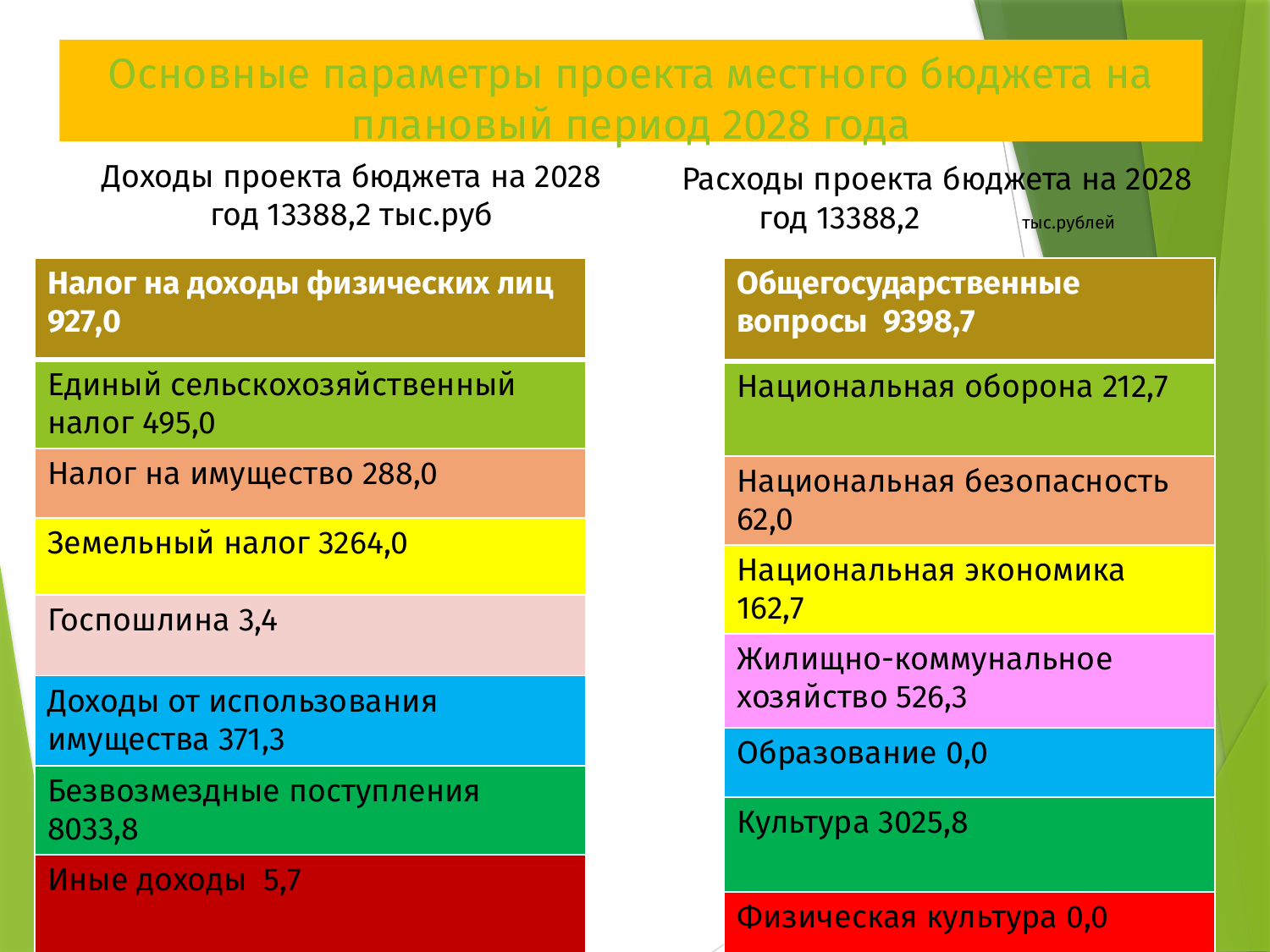

# Основные параметры проекта местного бюджета на плановый период 2028 года
| Доходы проекта бюджета на 2028 год 13388,2 тыс.руб |
| --- |
| Расходы проекта бюджета на 2028 год 13388,2 тыс.рублей |
| --- |
| Общегосударственные вопросы 9398,7 |
| --- |
| Национальная оборона 212,7 |
| Национальная безопасность 62,0 |
| Национальная экономика 162,7 |
| Жилищно-коммунальное хозяйство 526,3 |
| Образование 0,0 |
| Культура 3025,8 |
| Физическая культура 0,0 |
| Налог на доходы физических лиц 927,0 |
| --- |
| Единый сельскохозяйственный налог 495,0 |
| Налог на имущество 288,0 |
| Земельный налог 3264,0 |
| Госпошлина 3,4 |
| Доходы от использования имущества 371,3 |
| Безвозмездные поступления 8033,8 |
| Иные доходы 5,7 |